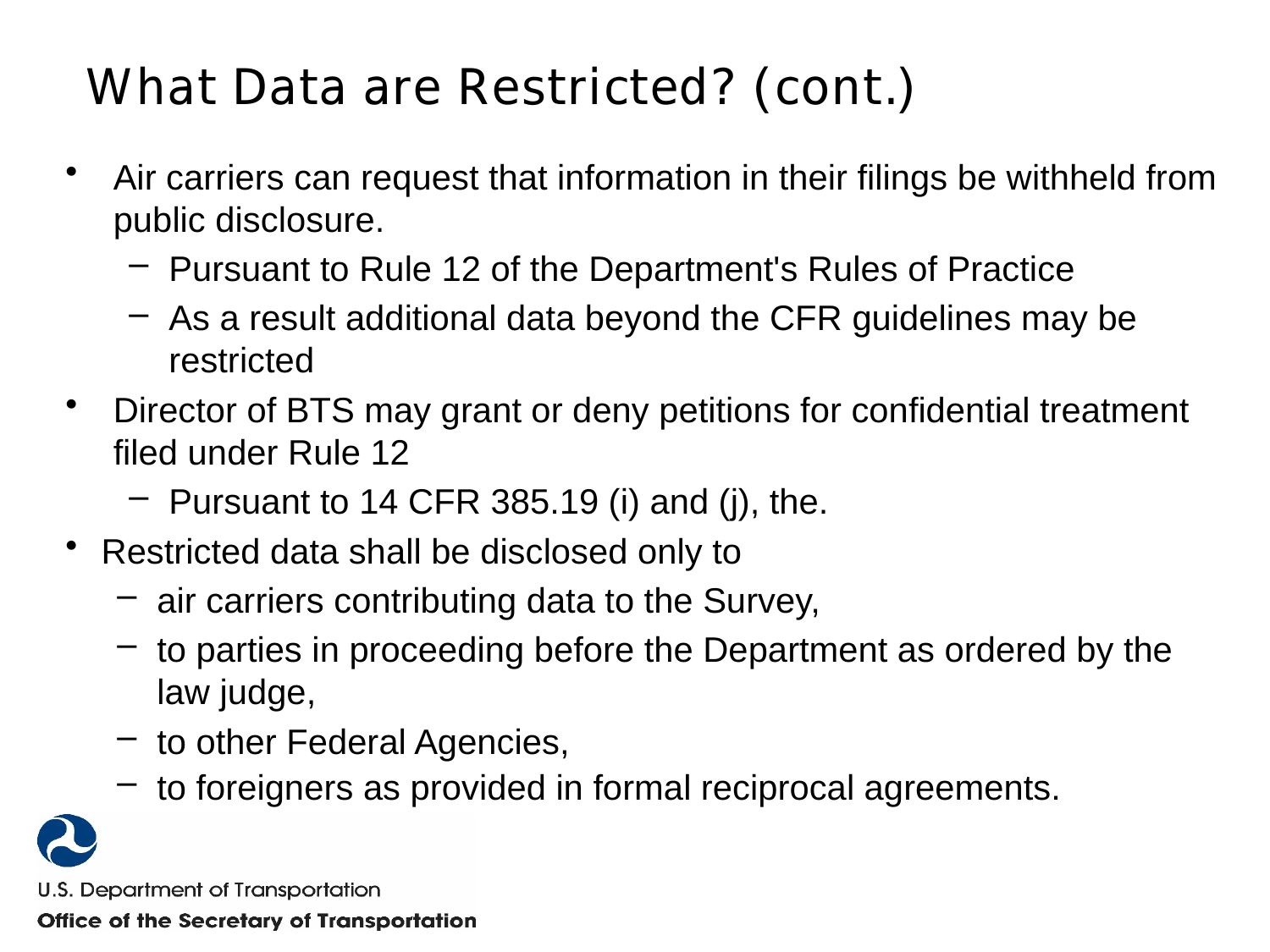

# What Data are Restricted? (cont.)
Air carriers can request that information in their filings be withheld from public disclosure.
Pursuant to Rule 12 of the Department's Rules of Practice
As a result additional data beyond the CFR guidelines may be restricted
Director of BTS may grant or deny petitions for confidential treatment filed under Rule 12
Pursuant to 14 CFR 385.19 (i) and (j), the.
Restricted data shall be disclosed only to
air carriers contributing data to the Survey,
to parties in proceeding before the Department as ordered by the law judge,
to other Federal Agencies,
to foreigners as provided in formal reciprocal agreements.